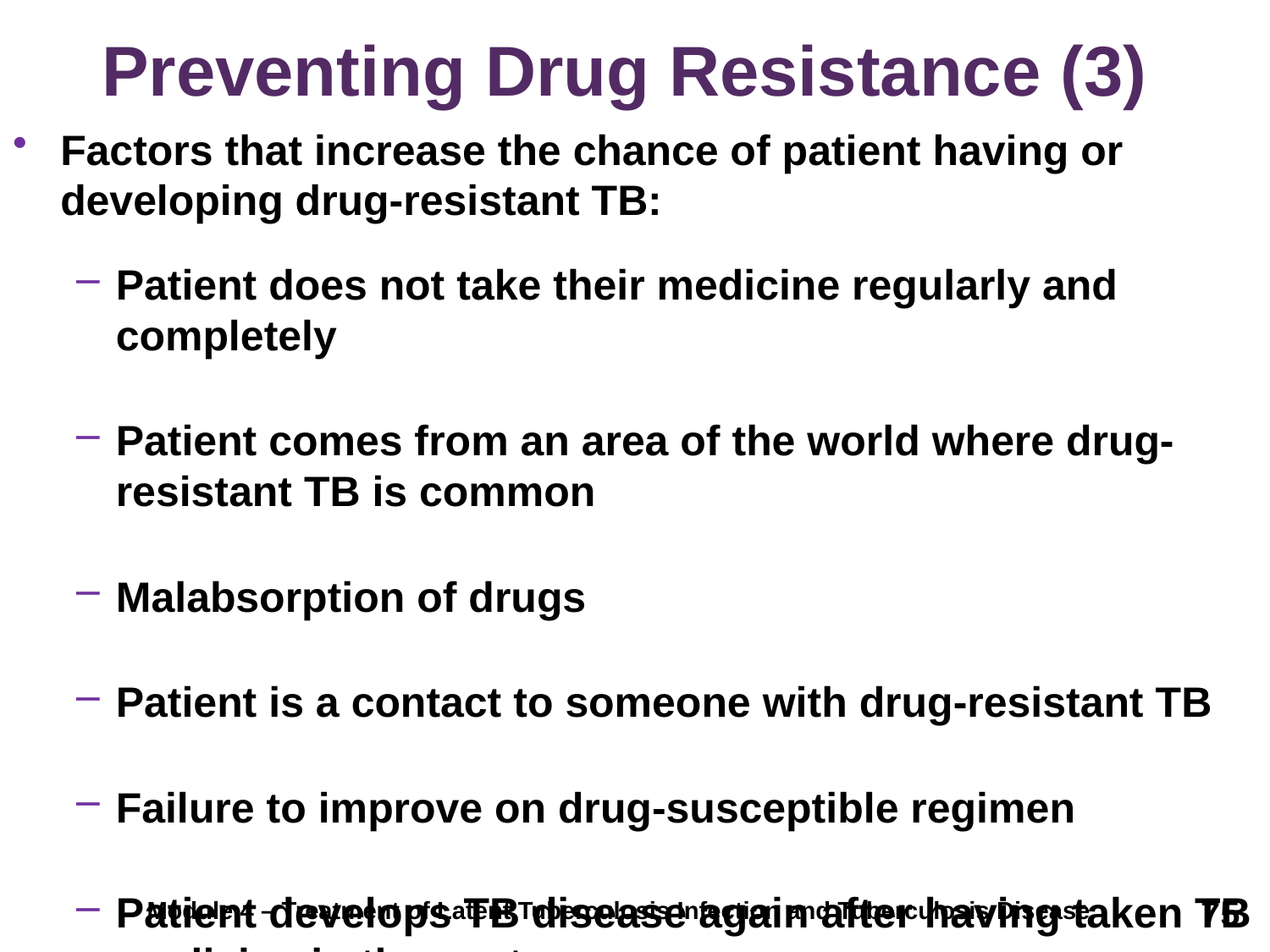

# Preventing Drug Resistance (3)
Factors that increase the chance of patient having or developing drug-resistant TB:

Patient does not take their medicine regularly and completely

Patient comes from an area of the world where drug-resistant TB is common

Malabsorption of drugs

Patient is a contact to someone with drug-resistant TB

Failure to improve on drug-susceptible regimen

Patient develops TB disease again after having taken TB medicine in the past

75
Module 4 – Treatment of Latent Tuberculosis Infection and Tuberculosis Disease